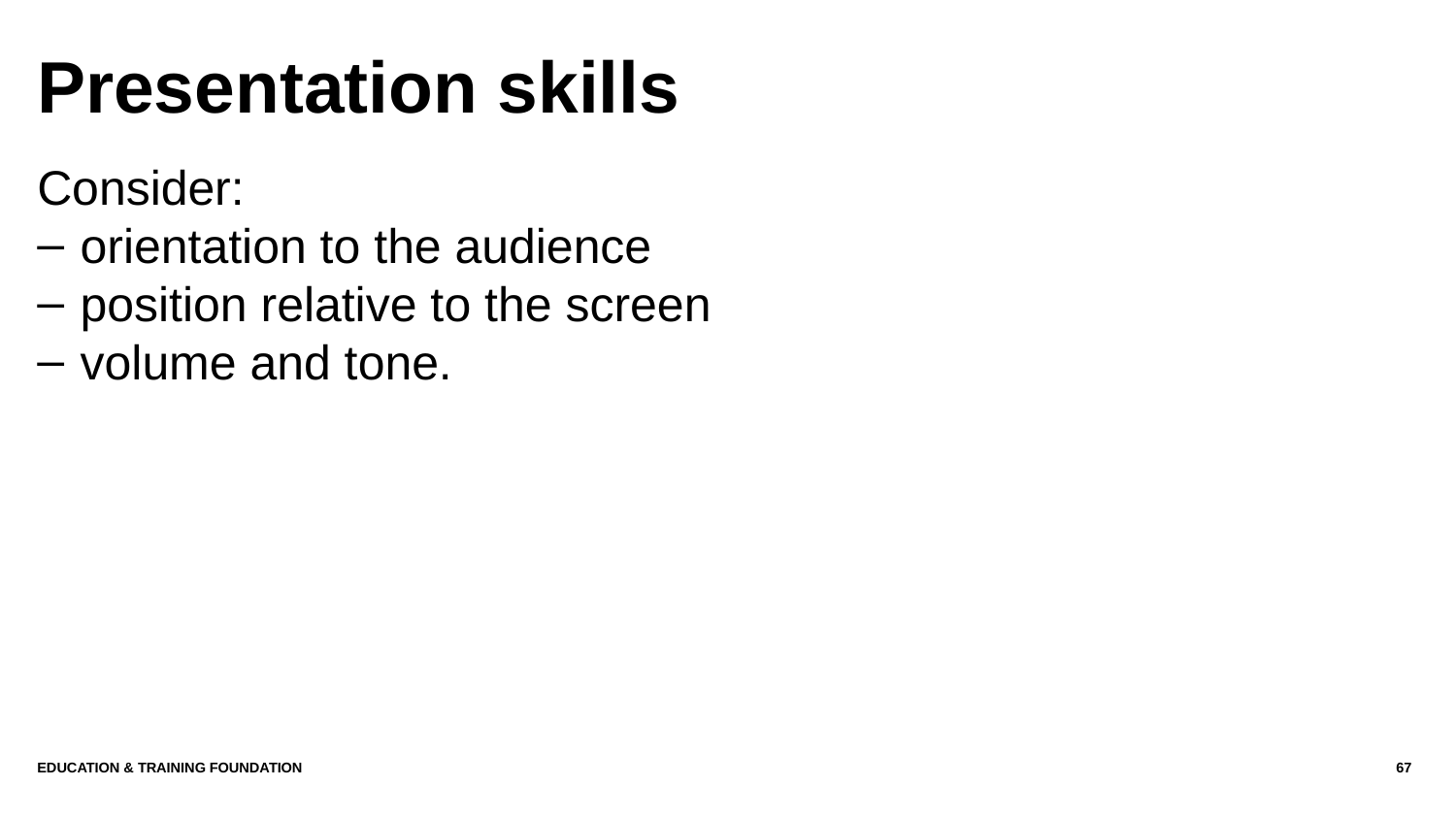

# Presentation skills
Consider:
orientation to the audience
position relative to the screen
volume and tone.
Education & Training Foundation
67